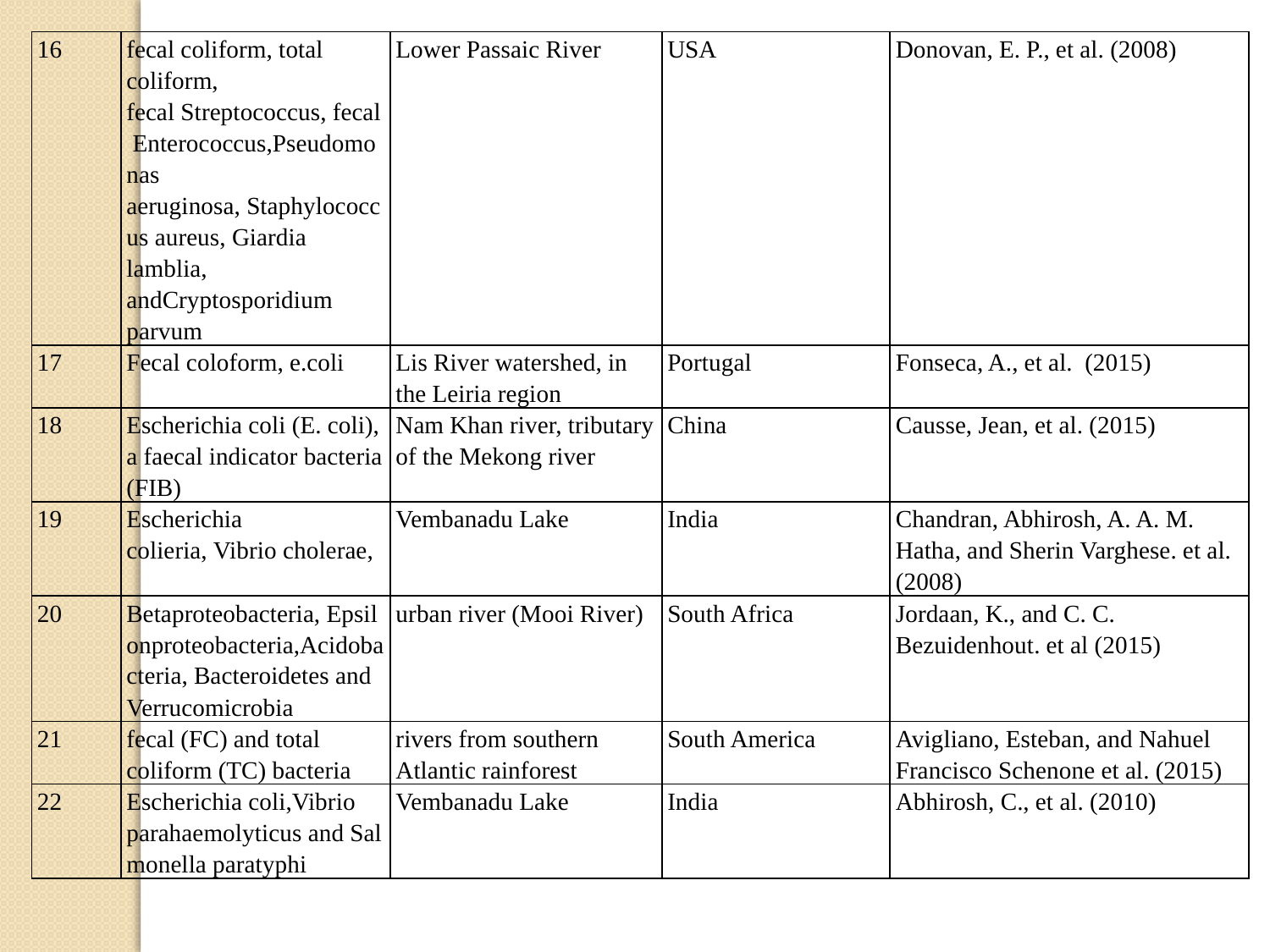

| 16 | fecal coliform, total coliform, fecal Streptococcus, fecal Enterococcus,Pseudomonas aeruginosa, Staphylococcus aureus, Giardia lamblia, andCryptosporidium parvum | Lower Passaic River | USA | Donovan, E. P., et al. (2008) |
| --- | --- | --- | --- | --- |
| 17 | Fecal coloform, e.coli | Lis River watershed, in the Leiria region | Portugal | Fonseca, A., et al. (2015) |
| 18 | Escherichia coli (E. coli), a faecal indicator bacteria (FIB) | Nam Khan river, tributary of the Mekong river | China | Causse, Jean, et al. (2015) |
| 19 | Escherichia colieria, Vibrio cholerae, | Vembanadu Lake | India | Chandran, Abhirosh, A. A. M. Hatha, and Sherin Varghese. et al. (2008) |
| 20 | Betaproteobacteria, Epsilonproteobacteria,Acidobacteria, Bacteroidetes and Verrucomicrobia | urban river (Mooi River) | South Africa | Jordaan, K., and C. C. Bezuidenhout. et al (2015) |
| 21 | fecal (FC) and total coliform (TC) bacteria | rivers from southern Atlantic rainforest | South America | Avigliano, Esteban, and Nahuel Francisco Schenone et al. (2015) |
| 22 | Escherichia coli,Vibrio parahaemolyticus and Salmonella paratyphi | Vembanadu Lake | India | Abhirosh, C., et al. (2010) |